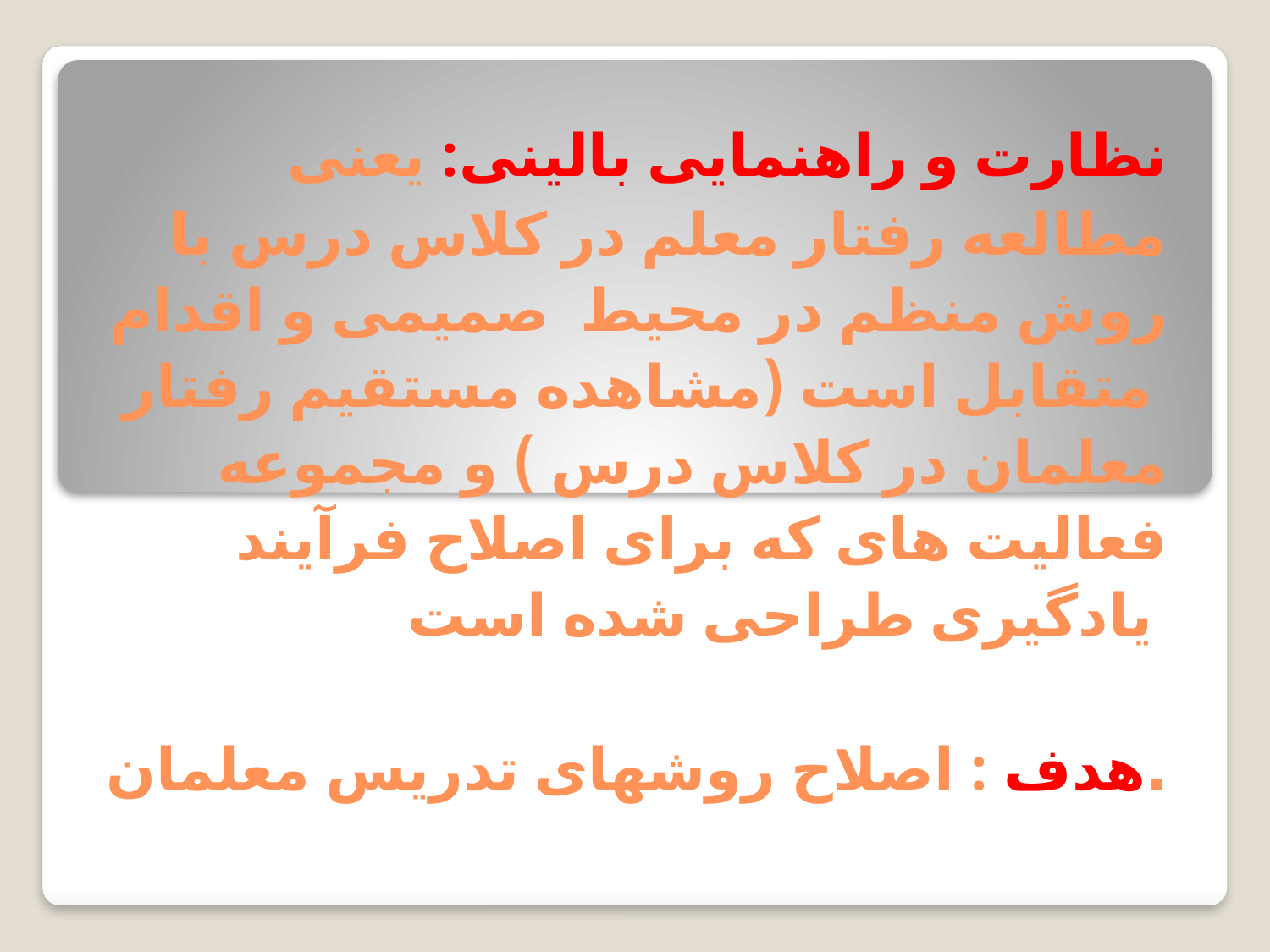

# نظارت و راهنمایی بالینی: یعنی مطالعه رفتار معلم در كلاس درس با روش منظم در محیط  صمیمی و اقدام  متقابل است (مشاهده مستقیم رفتار معلمان در كلاس درس ) و مجموعه فعالیت های كه برای اصلاح فرآیند یادگیری طراحی شده است هدف : اصلاح روشهای تدریس معلمان.